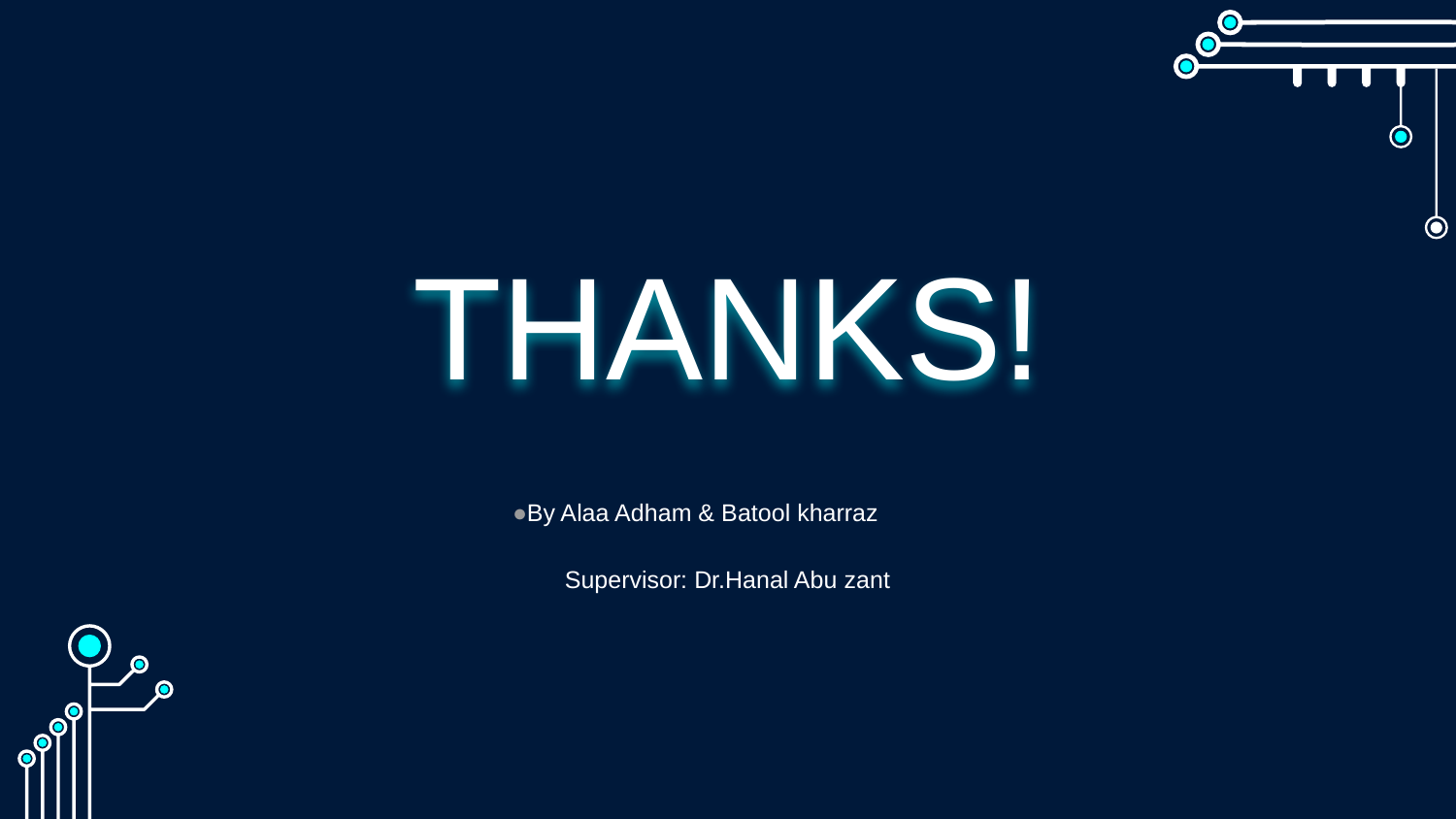

# THANKS!
By Alaa Adham & Batool kharraz

Supervisor: Dr.Hanal Abu zant